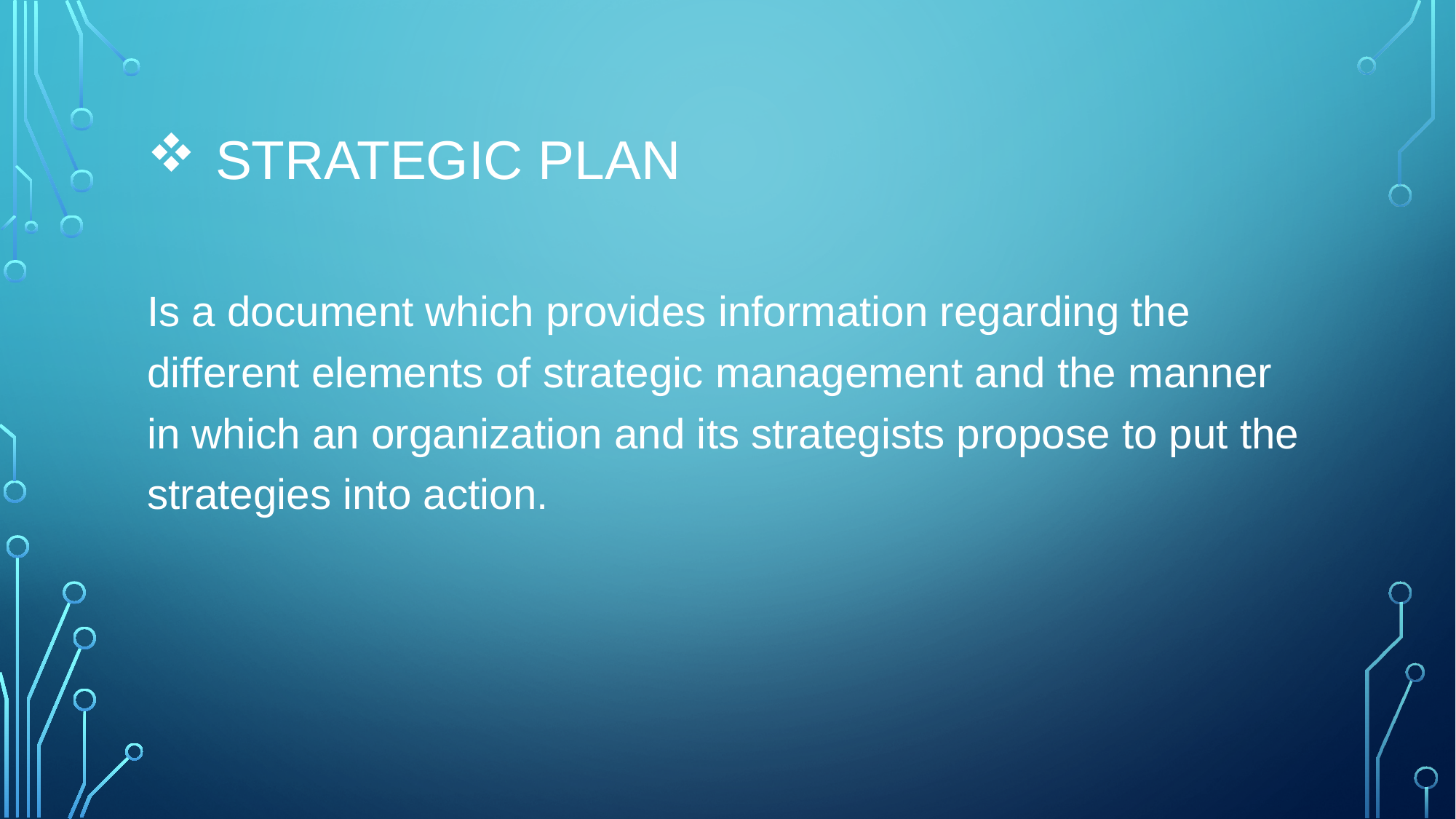

# Strategic plan
Is a document which provides information regarding the different elements of strategic management and the manner in which an organization and its strategists propose to put the strategies into action.